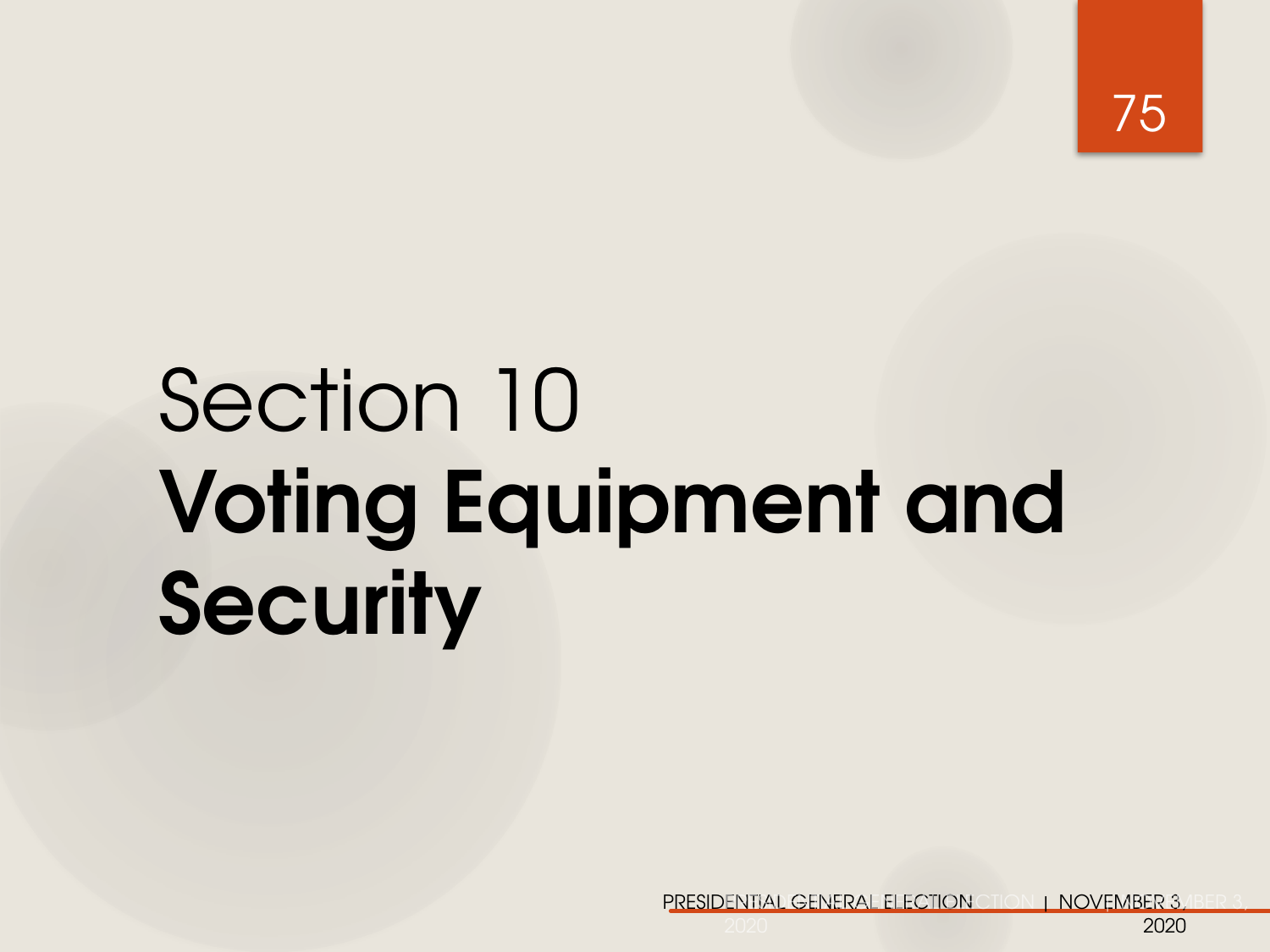

75
# Section 10 Voting Equipment and Security
PRESIDENTIAL GENERAL ELECTION	|  NOVEMBER 3, 2020